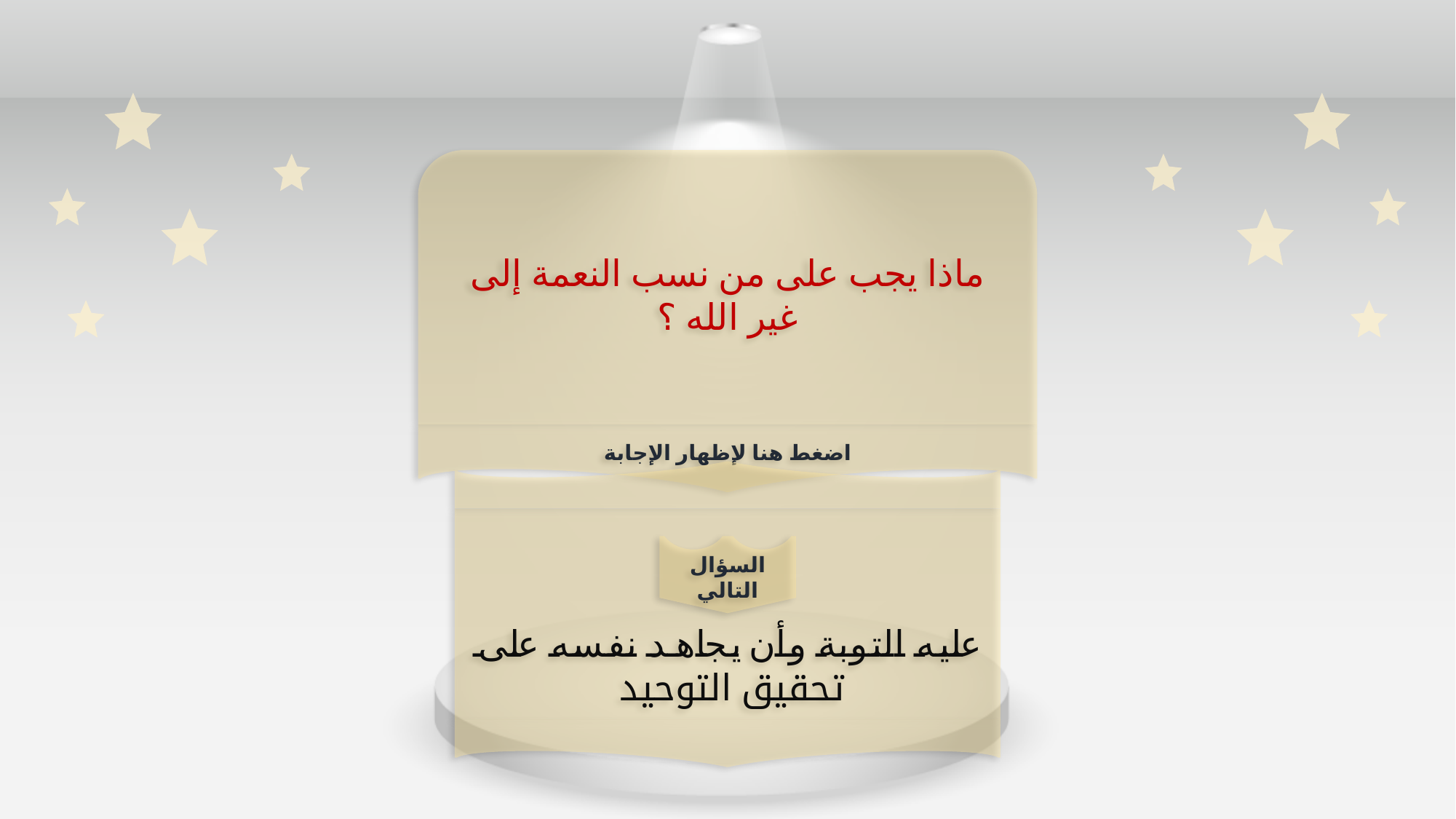

ماذا يجب على من نسب النعمة إلى غير الله ؟
اضغط هنا لإظهار الإجابة

عليه التوبة وأن يجاهد نفسه على تحقيق التوحيد

السؤال التالي